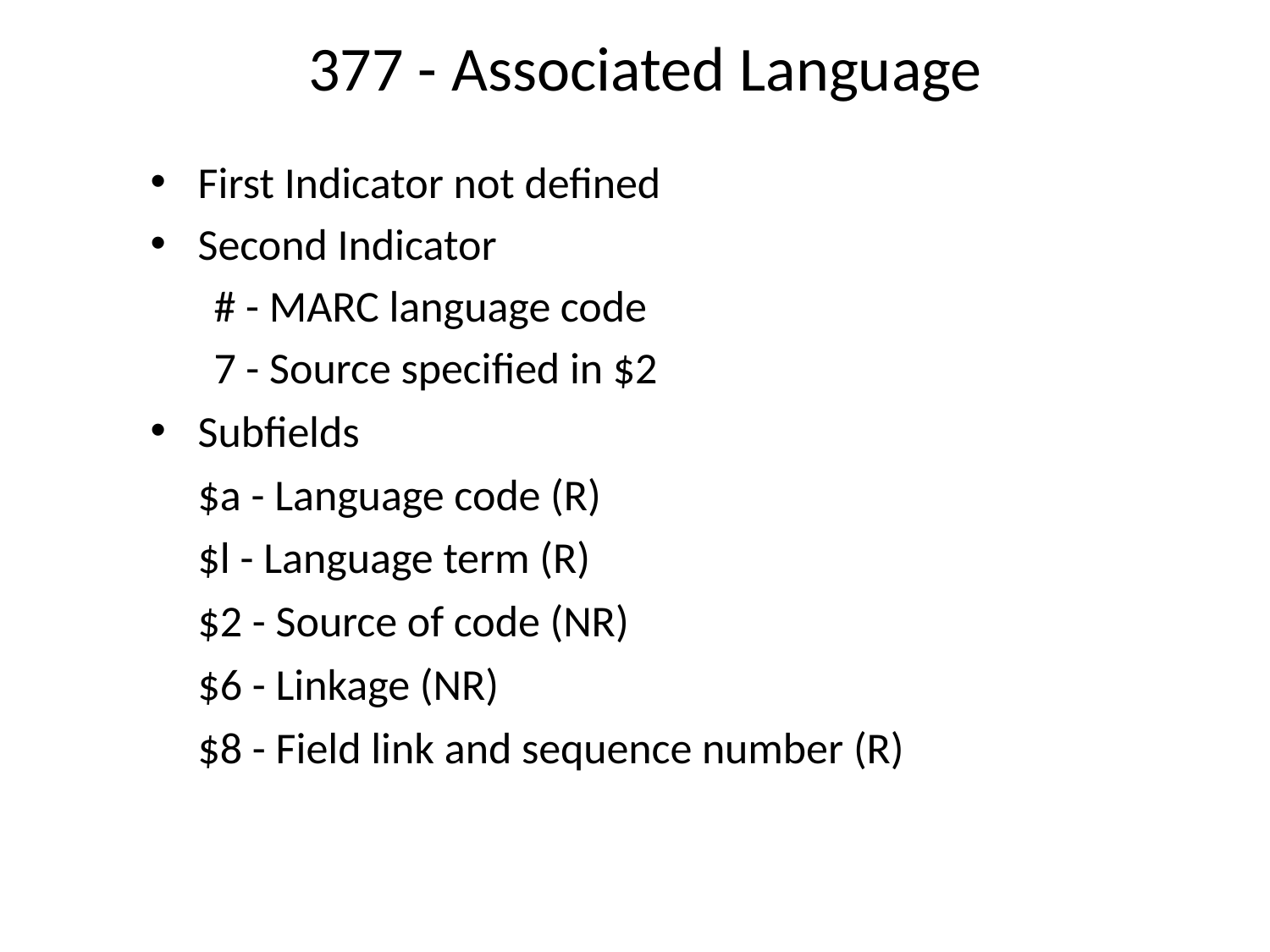

# 377 - Associated Language
First Indicator not defined
Second Indicator
# - MARC language code
7 - Source specified in $2
Subfields
	$a - Language code (R)
$l - Language term (R)
$2 - Source of code (NR)
	$6 - Linkage (NR)
$8 - Field link and sequence number (R)